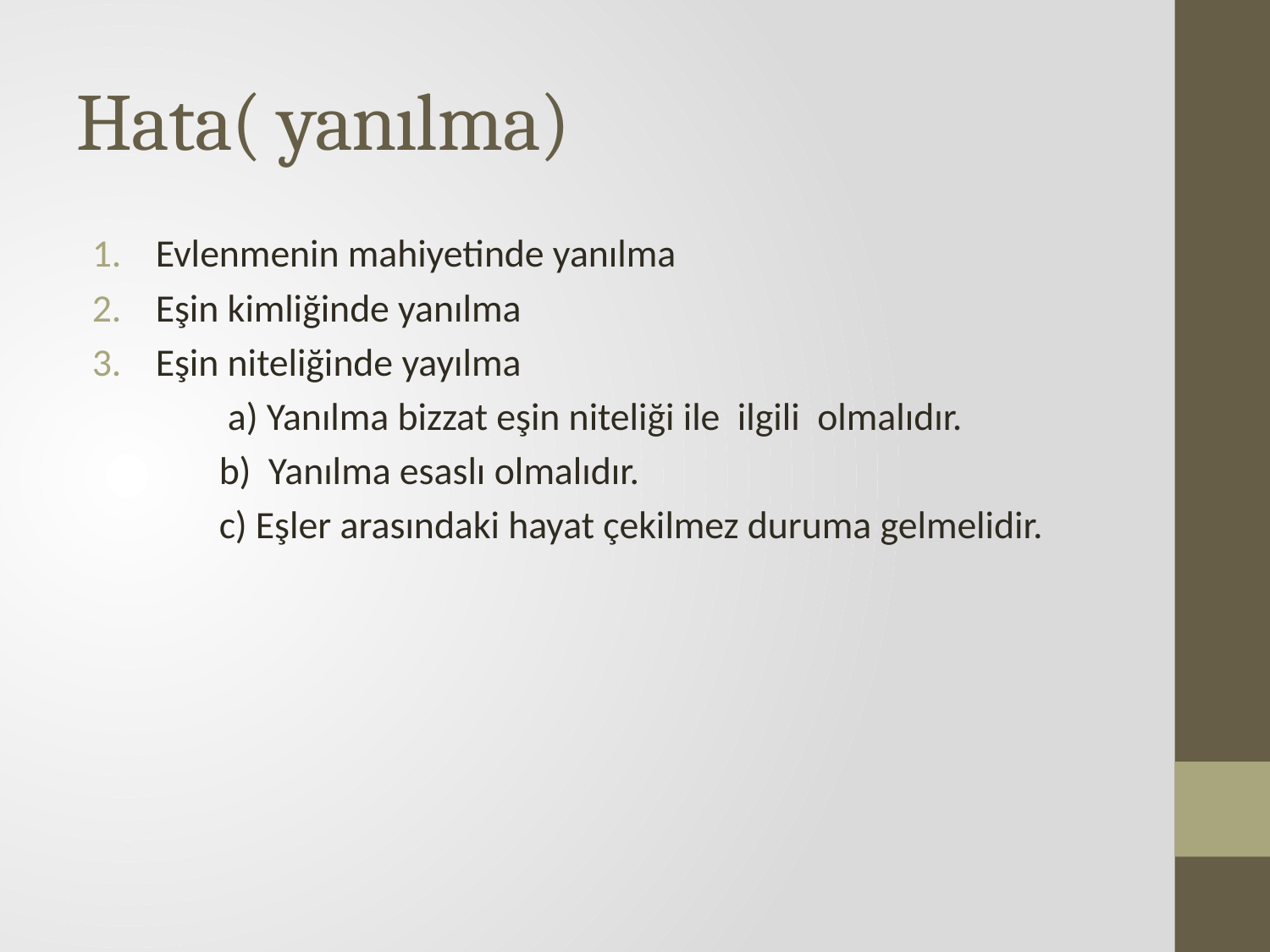

# Hata( yanılma)
Evlenmenin mahiyetinde yanılma
Eşin kimliğinde yanılma
Eşin niteliğinde yayılma
	 a) Yanılma bizzat eşin niteliği ile  ilgili  olmalıdır.
	b)  Yanılma esaslı olmalıdır.
	c) Eşler arasındaki hayat çekilmez duruma gelmelidir.